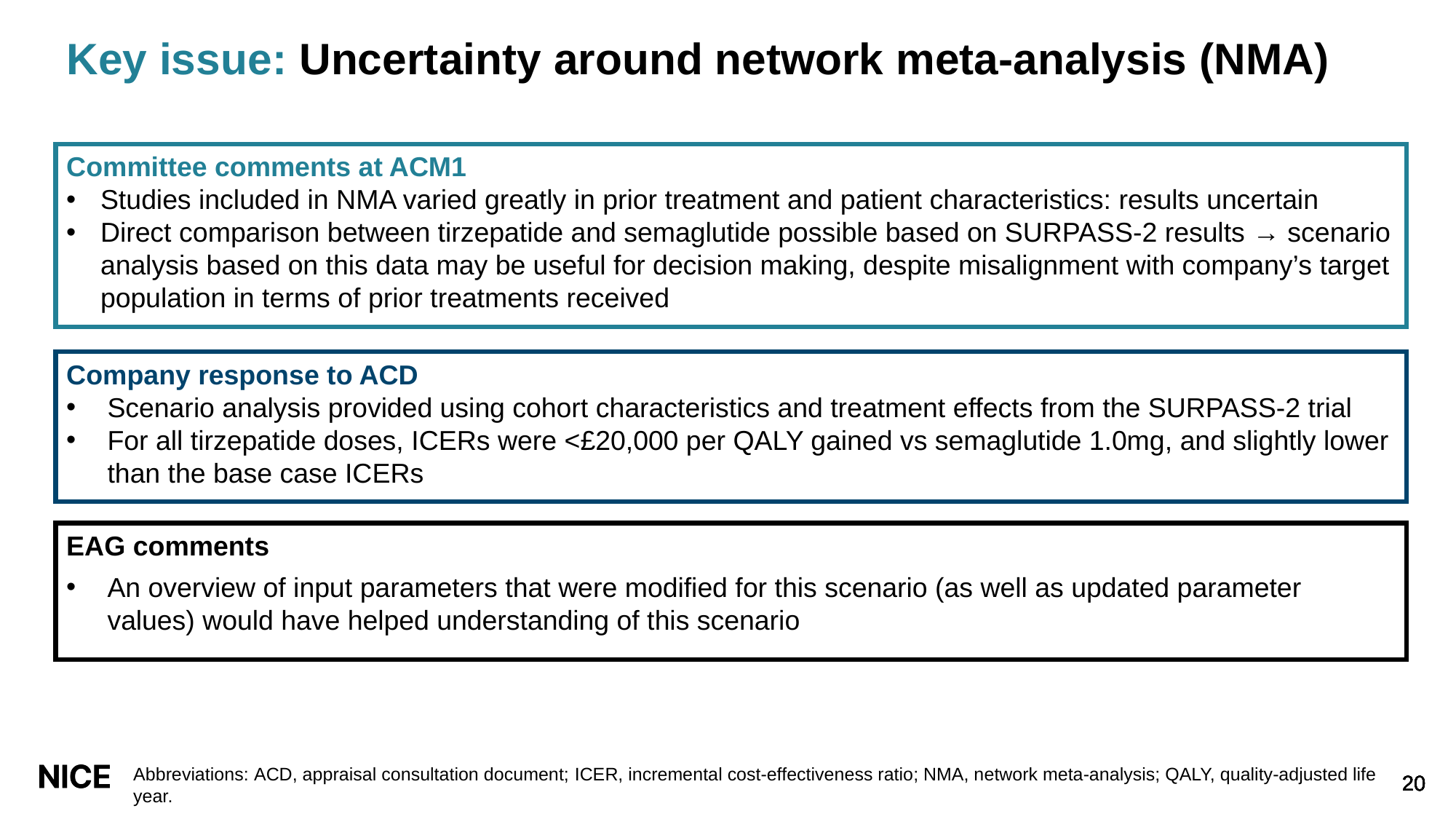

# Key issue: Uncertainty around network meta-analysis (NMA)
Committee comments at ACM1
Studies included in NMA varied greatly in prior treatment and patient characteristics: results uncertain
Direct comparison between tirzepatide and semaglutide possible based on SURPASS-2 results → scenario analysis based on this data may be useful for decision making, despite misalignment with company’s target population in terms of prior treatments received

Company response to ACD
Scenario analysis provided using cohort characteristics and treatment effects from the SURPASS-2 trial
For all tirzepatide doses, ICERs were <£20,000 per QALY gained vs semaglutide 1.0mg, and slightly lower than the base case ICERs
EAG comments
An overview of input parameters that were modified for this scenario (as well as updated parameter values) would have helped understanding of this scenario

Abbreviations: ACD, appraisal consultation document; ICER, incremental cost-effectiveness ratio; NMA, network meta-analysis; QALY, quality-adjusted life year.